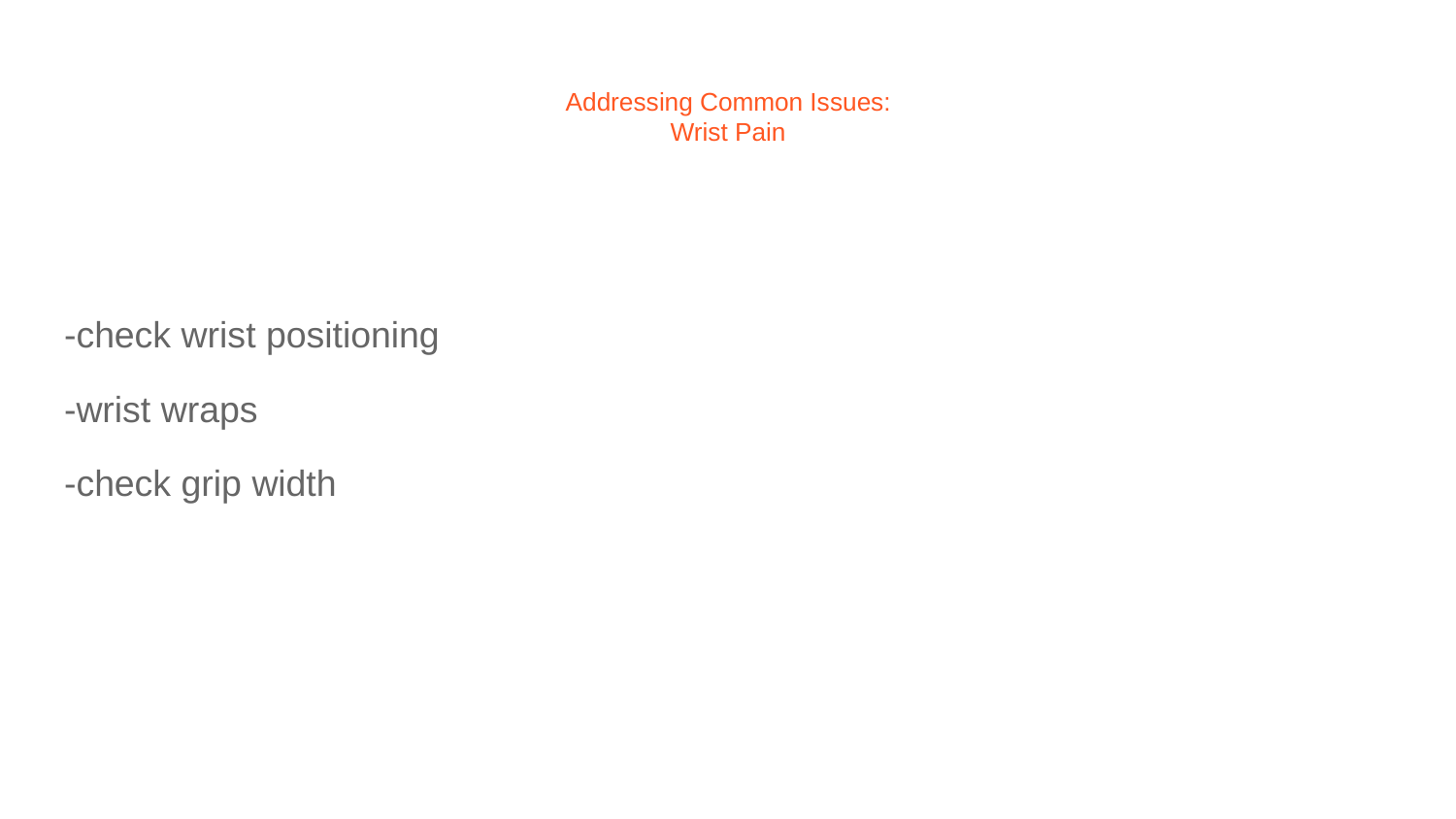

# Addressing Common Issues:
Wrist Pain

-check wrist positioning
-wrist wraps
-check grip width